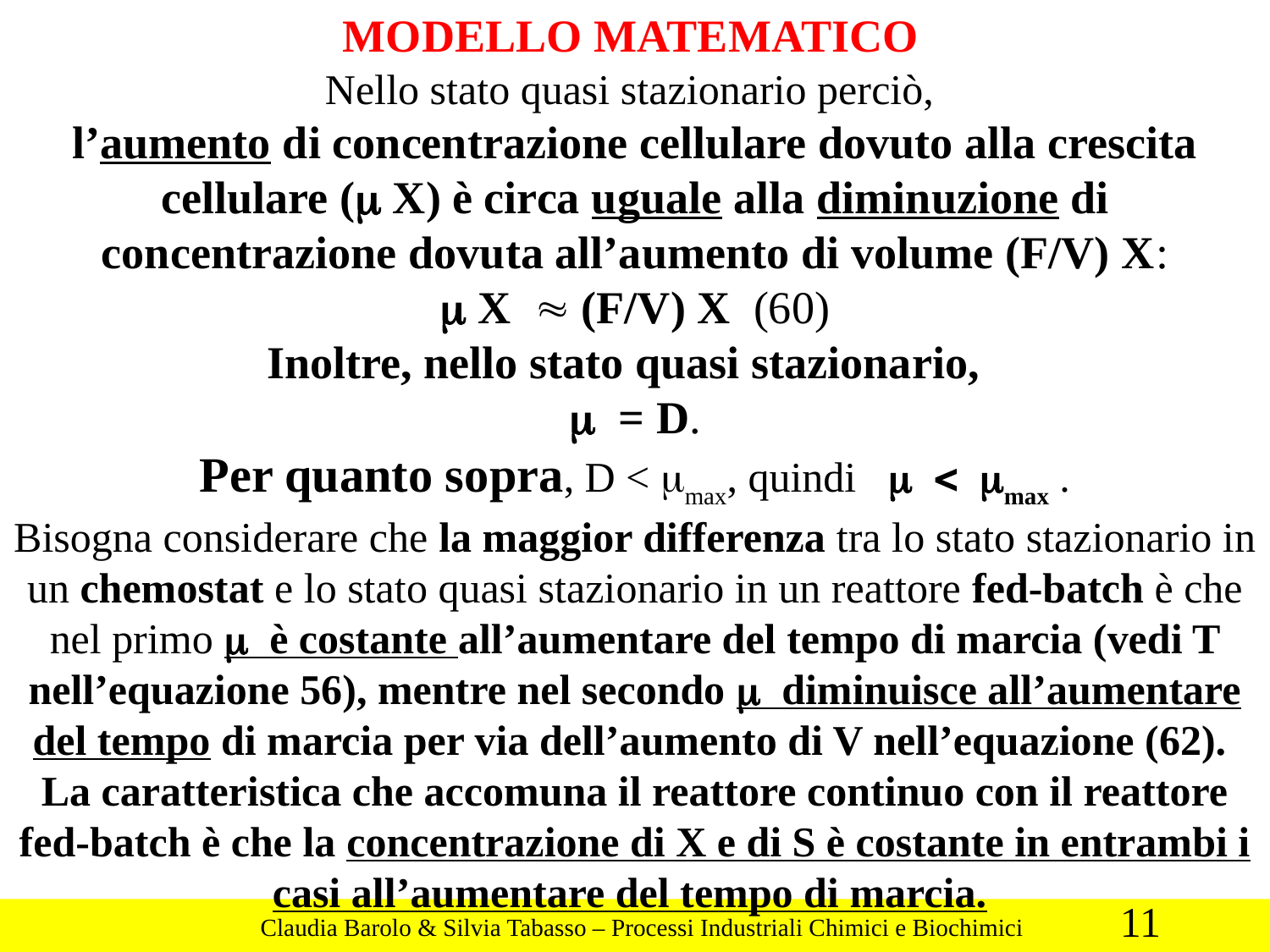

MODELLO MATEMATICO
Nello stato quasi stazionario perciò,
l’aumento di concentrazione cellulare dovuto alla crescita cellulare (μ X) è circa uguale alla diminuzione di concentrazione dovuta all’aumento di volume (F/V) X:
μ X  ≈ (F/V) X  (60)
Inoltre, nello stato quasi stazionario,
μ = D.
Per quanto sopra, D < μmax, quindi  μ < μmax .
Bisogna considerare che la maggior differenza tra lo stato stazionario in un chemostat e lo stato quasi stazionario in un reattore fed-batch è che nel primo μ è costante all’aumentare del tempo di marcia (vedi T nell’equazione 56), mentre nel secondo μ diminuisce all’aumentare del tempo di marcia per via dell’aumento di V nell’equazione (62).  La caratteristica che accomuna il reattore continuo con il reattore fed-batch è che la concentrazione di X e di S è costante in entrambi i casi all’aumentare del tempo di marcia.
11